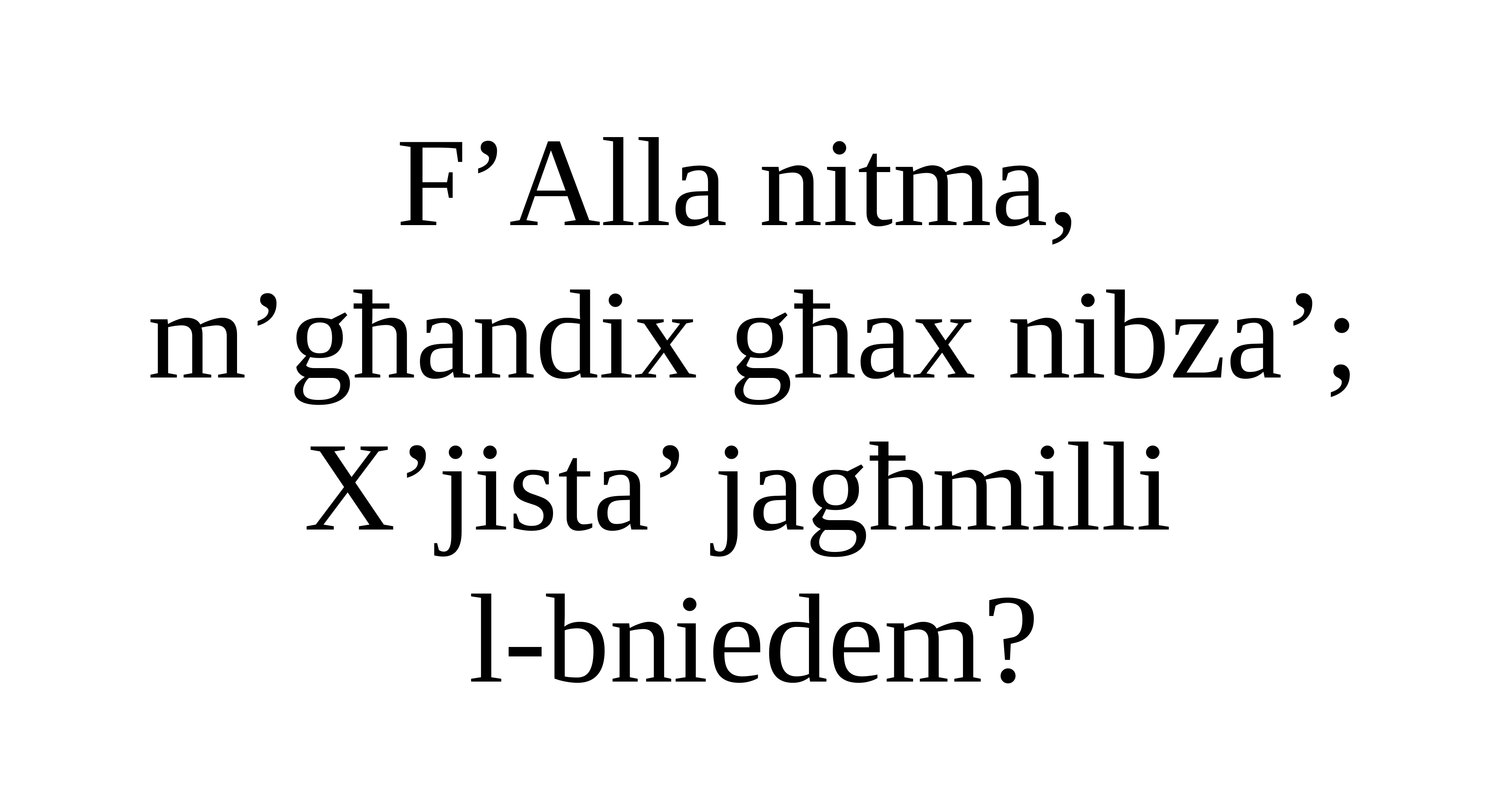

F’Alla nitma,
m’għandix għax nibza’;
X’jista’ jagħmilli
l-bniedem?